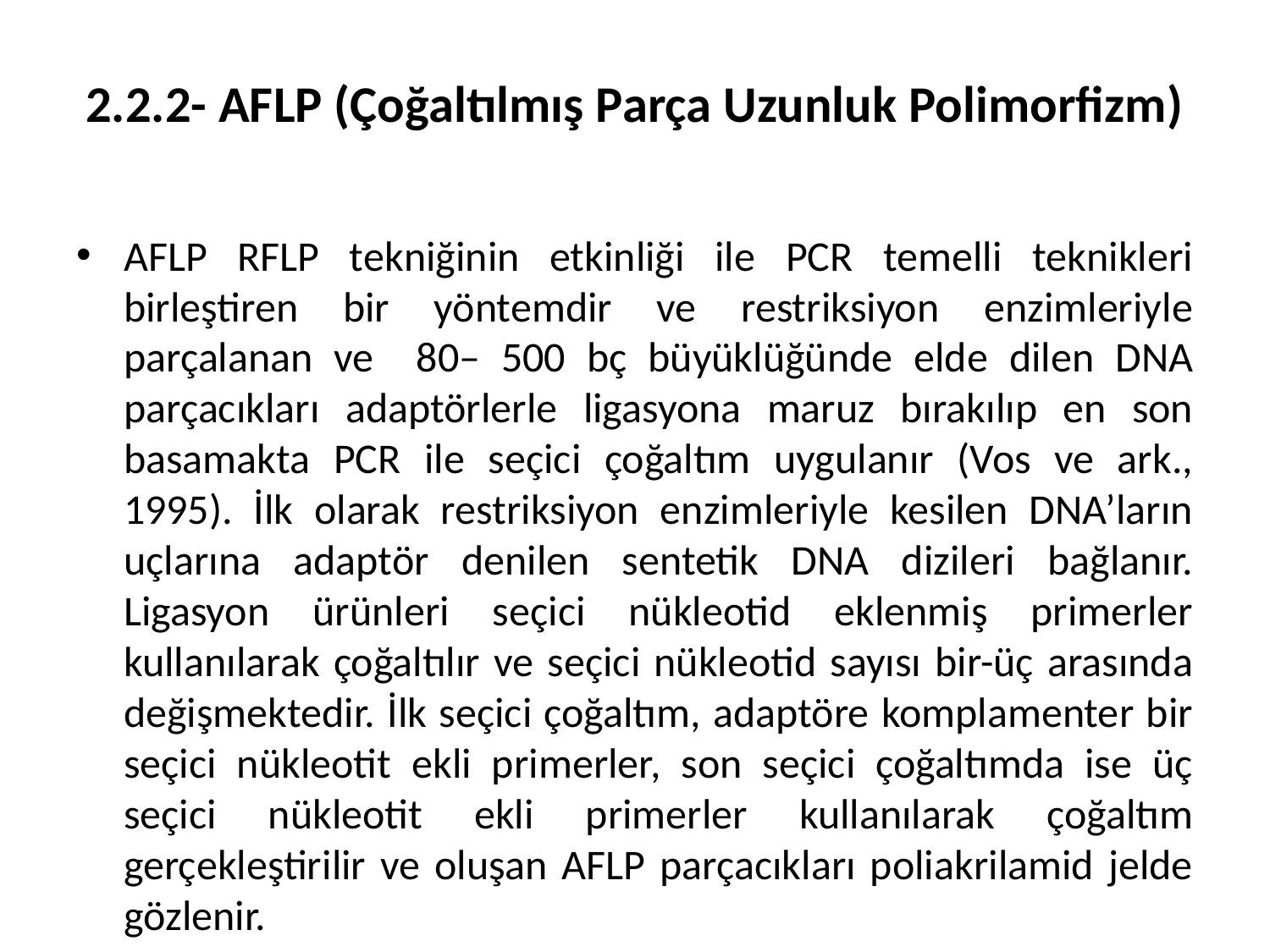

# 2.2.2- AFLP (Çoğaltılmış Parça Uzunluk Polimorfizm)
AFLP RFLP tekniğinin etkinliği ile PCR temelli teknikleri birleştiren bir yöntemdir ve restriksiyon enzimleriyle parçalanan ve  80– 500 bç büyüklüğünde elde dilen DNA parçacıkları adaptörlerle ligasyona maruz bırakılıp en son basamakta PCR ile seçici çoğaltım uygulanır (Vos ve ark., 1995). İlk olarak restriksiyon enzimleriyle kesilen DNA’ların uçlarına adaptör denilen sentetik DNA dizileri bağlanır. Ligasyon ürünleri seçici nükleotid eklenmiş primerler kullanılarak çoğaltılır ve seçici nükleotid sayısı bir-üç arasında değişmektedir. İlk seçici çoğaltım, adaptöre komplamenter bir seçici nükleotit ekli primerler, son seçici çoğaltımda ise üç seçici nükleotit ekli primerler kullanılarak çoğaltım gerçekleştirilir ve oluşan AFLP parçacıkları poliakrilamid jelde gözlenir.